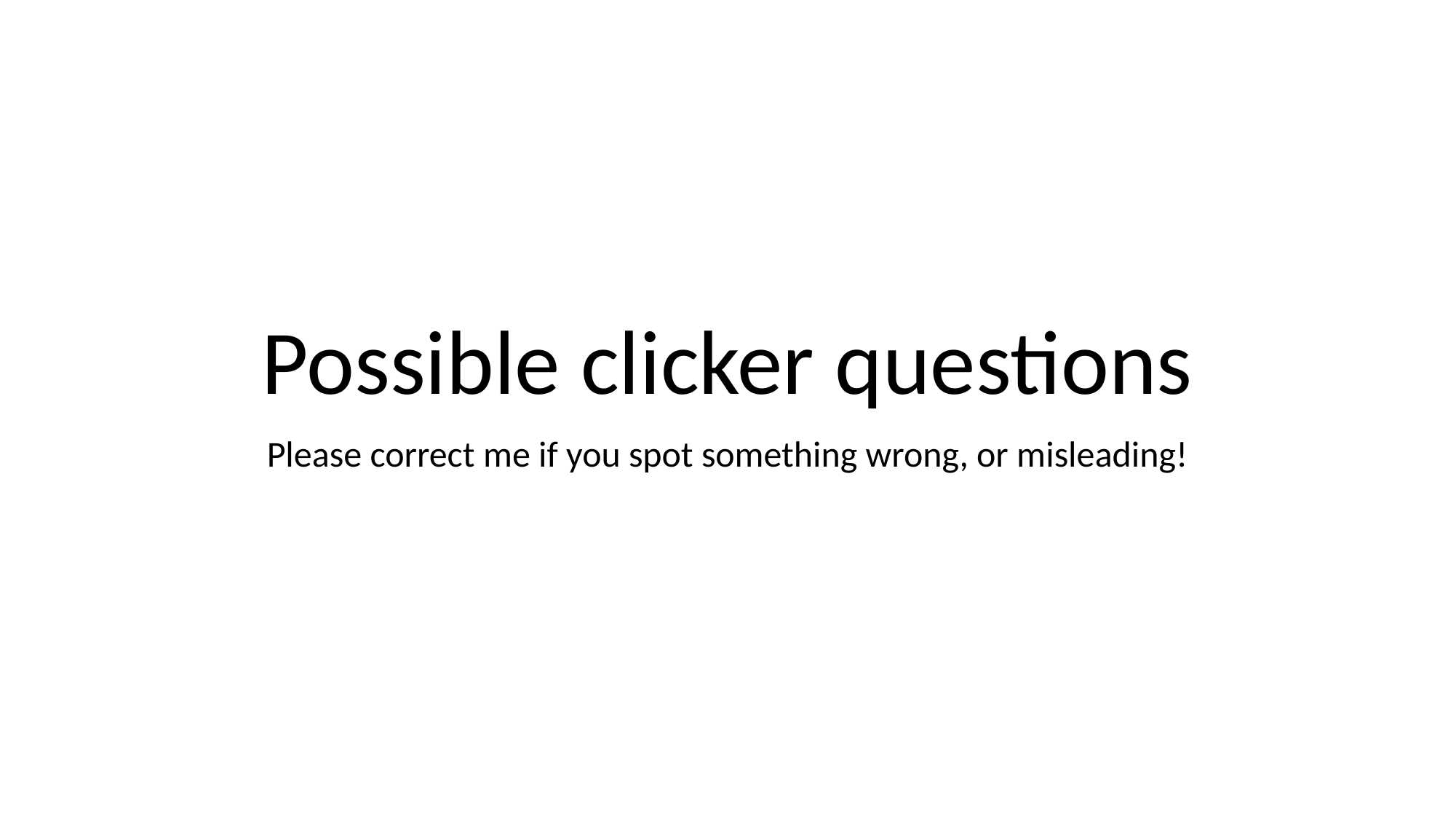

# Possible clicker questions
Please correct me if you spot something wrong, or misleading!